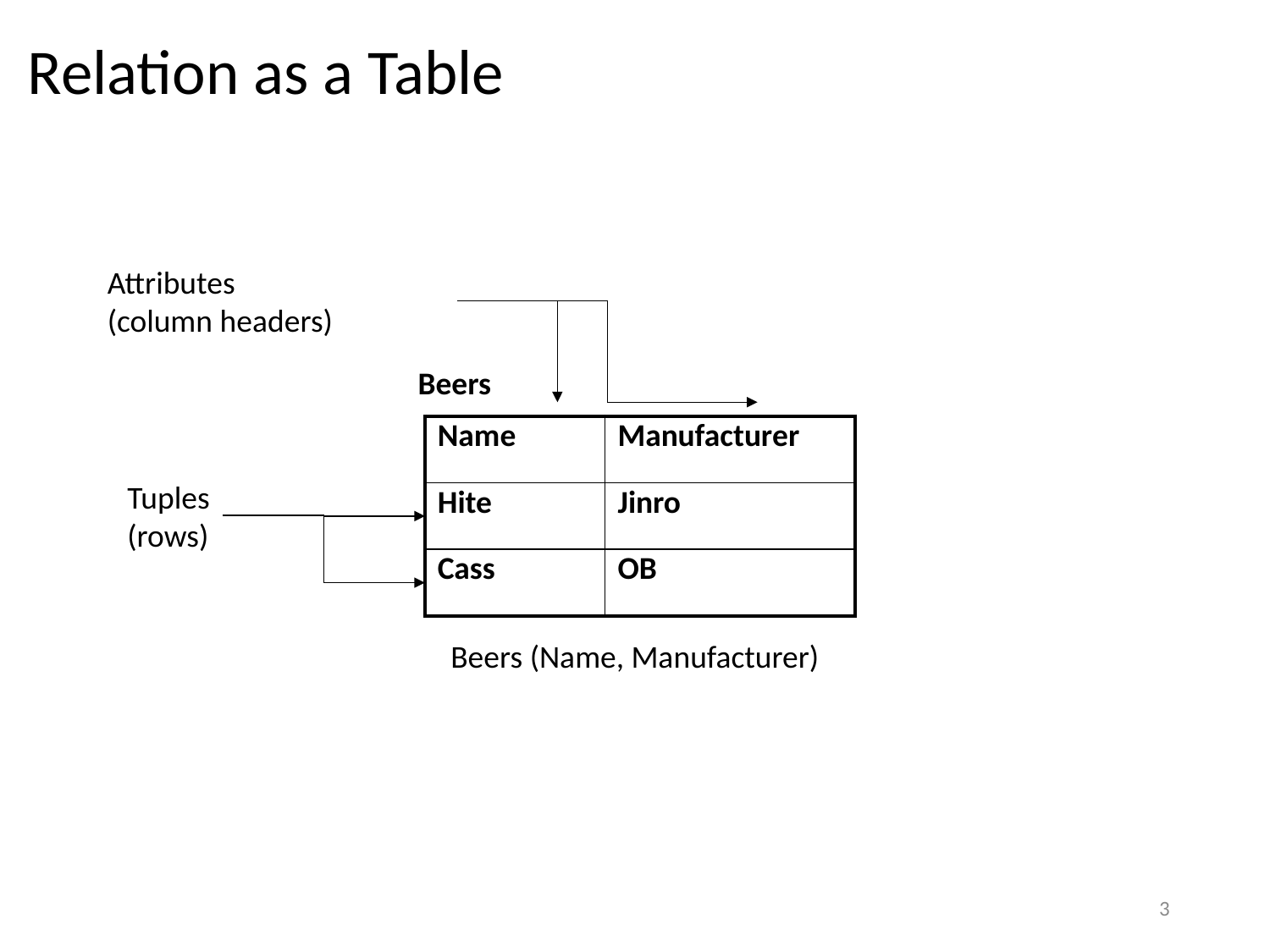

# Relation as a Table
Attributes
(column headers)
Beers
| Name | Manufacturer |
| --- | --- |
| Hite | Jinro |
| Cass | OB |
Tuples
(rows)
Beers (Name, Manufacturer)
3